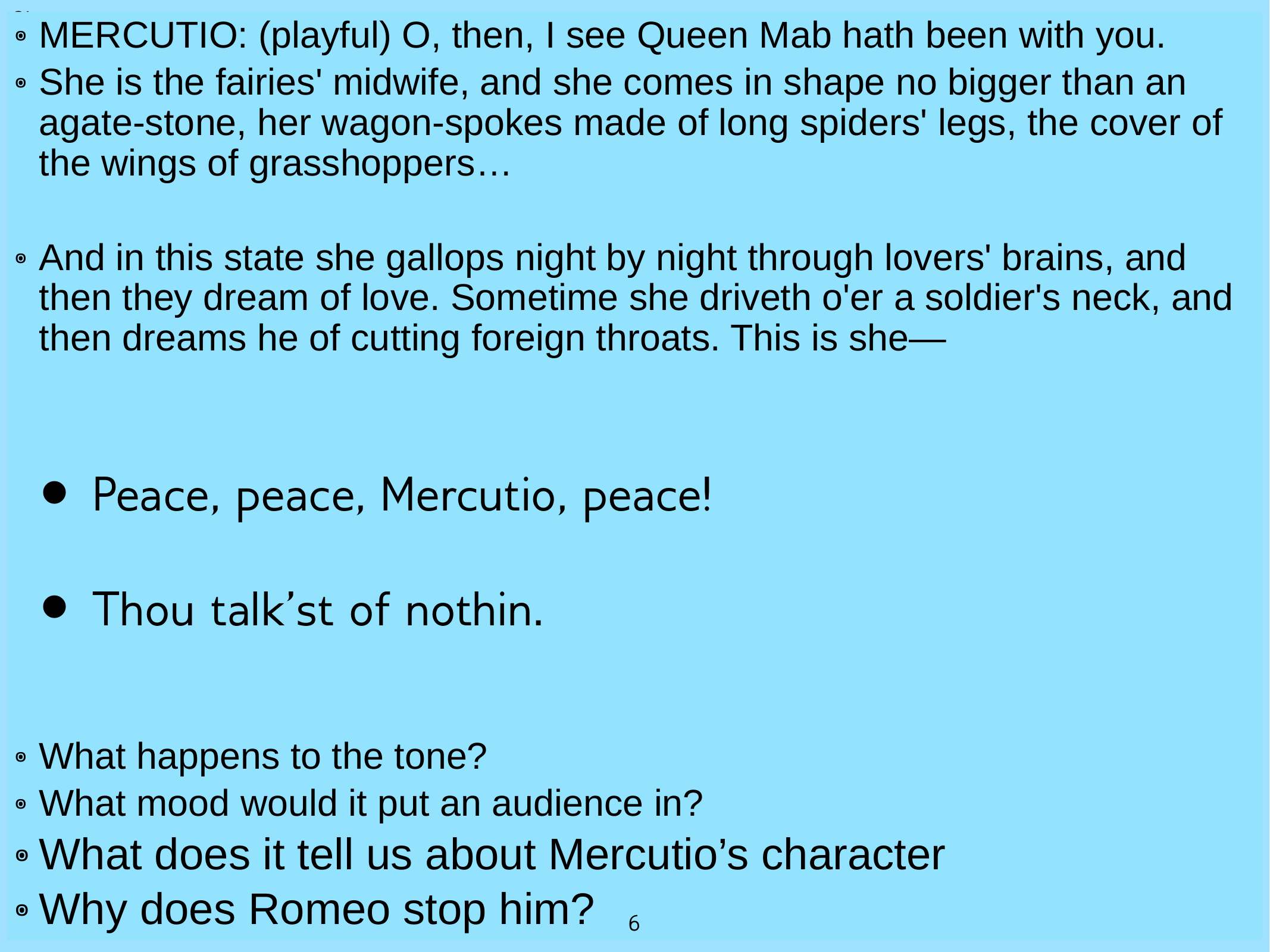

Ob
MERCUTIO: (playful) O, then, I see Queen Mab hath been with you.
She is the fairies' midwife, and she comes in shape no bigger than an agate-stone, her wagon-spokes made of long spiders' legs, the cover of the wings of grasshoppers…

And in this state she gallops night by night through lovers' brains, and then they dream of love. Sometime she driveth o'er a soldier's neck, and then dreams he of cutting foreign throats. This is she—

Peace, peace, Mercutio, peace!
Thou talk’st of nothin.

What happens to the tone?
What mood would it put an audience in?
What does it tell us about Mercutio’s character
Why does Romeo stop him?
6